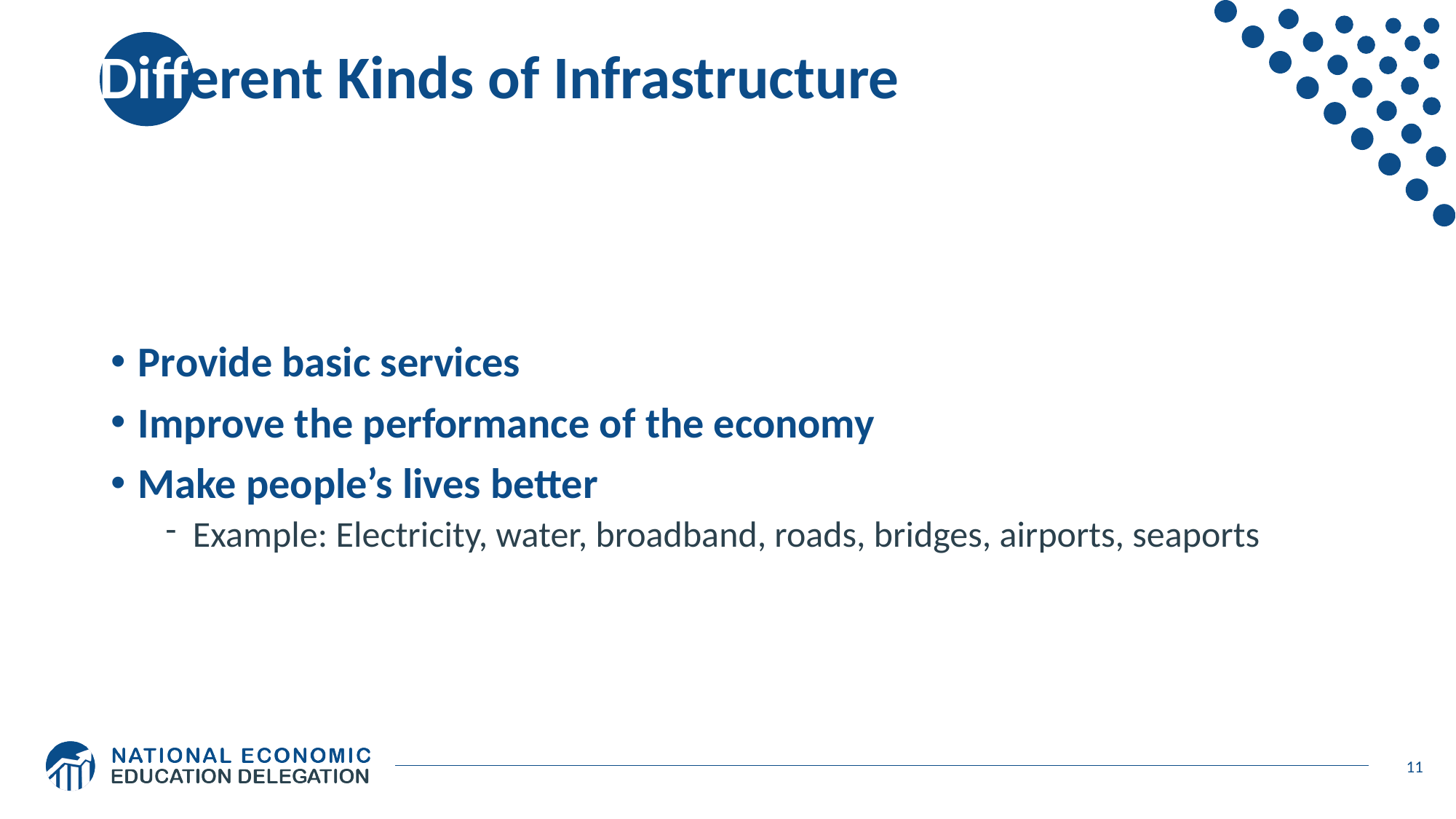

# Different Kinds of Infrastructure
Provide basic services
Improve the performance of the economy
Make people’s lives better
Example: Electricity, water, broadband, roads, bridges, airports, seaports
11